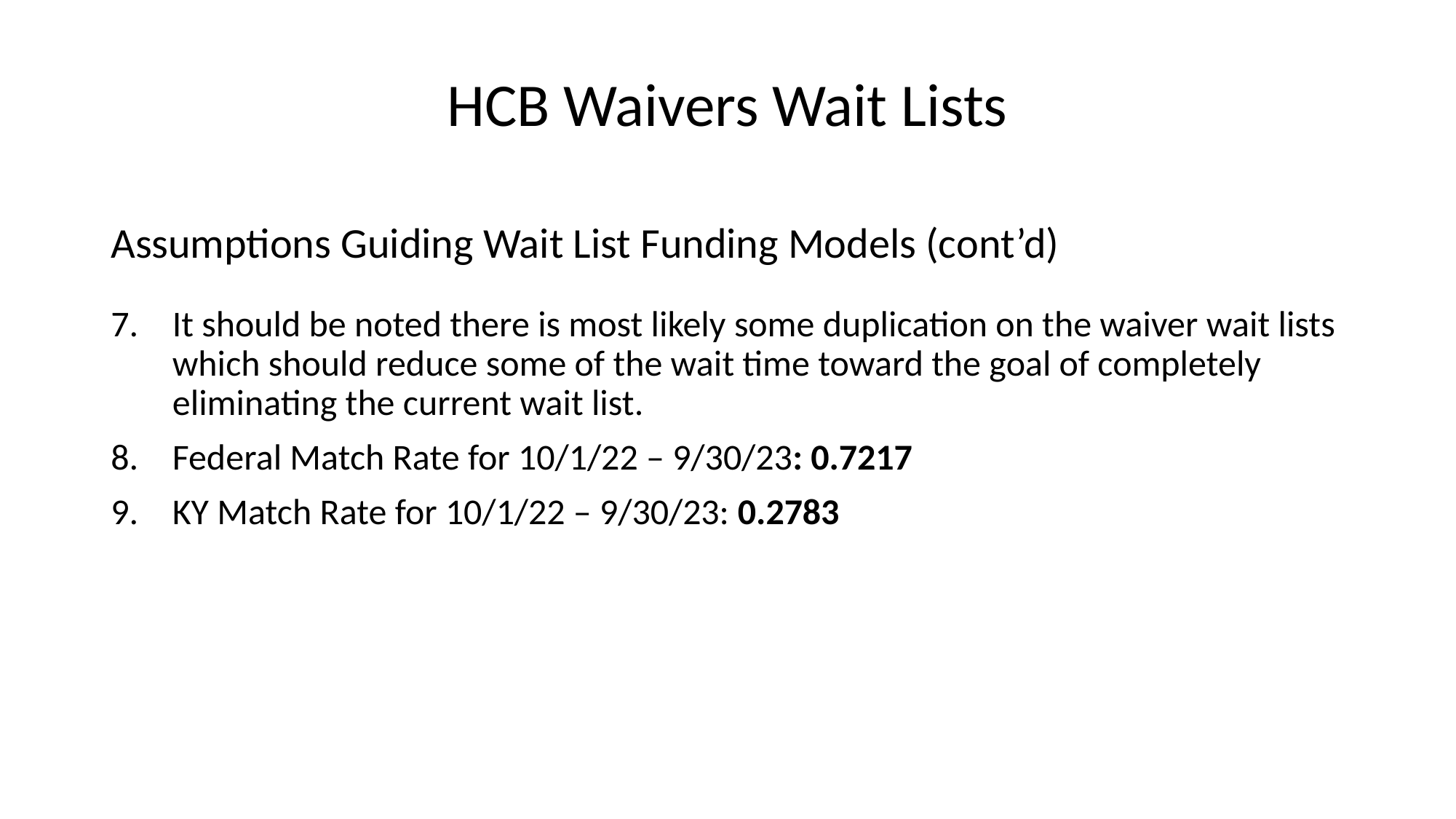

# HCB Waivers Wait Lists
Assumptions Guiding Wait List Funding Models (cont’d)

It should be noted there is most likely some duplication on the waiver wait lists which should reduce some of the wait time toward the goal of completely eliminating the current wait list.
Federal Match Rate for 10/1/22 – 9/30/23: 0.7217
KY Match Rate for 10/1/22 – 9/30/23: 0.2783